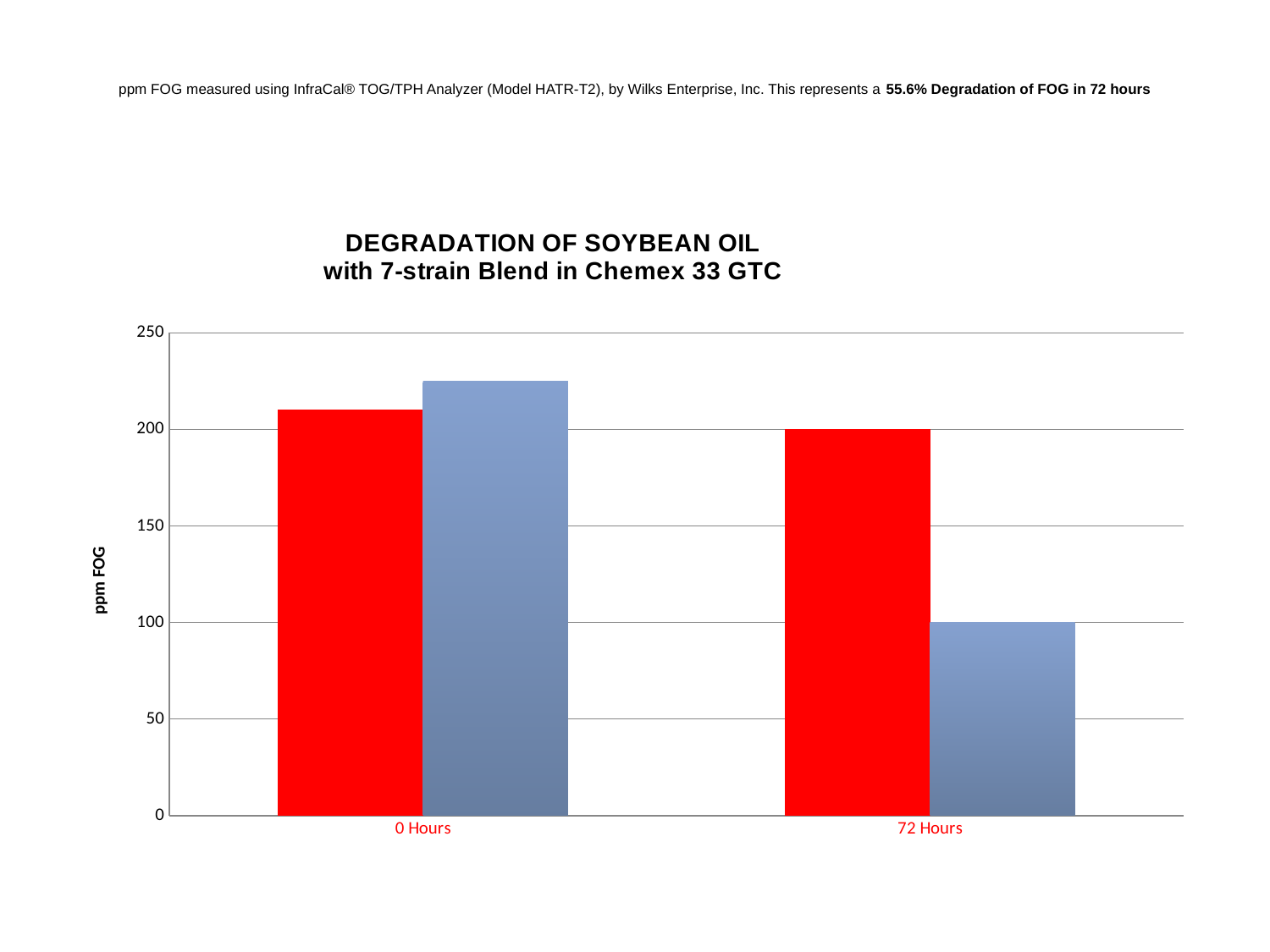

# ppm FOG measured using InfraCal® TOG/TPH Analyzer (Model HATR-T2), by Wilks Enterprise, Inc. This represents a 55.6% Degradation of FOG in 72 hours

### Chart: DEGRADATION OF SOYBEAN OIL
with 7-strain Blend in Chemex 33 GTC

| Category | Untreated | Treated |
|---|---|---|
| 0 Hours | 210.0 | 225.0 |
| 72 Hours | 200.0 | 100.0 |